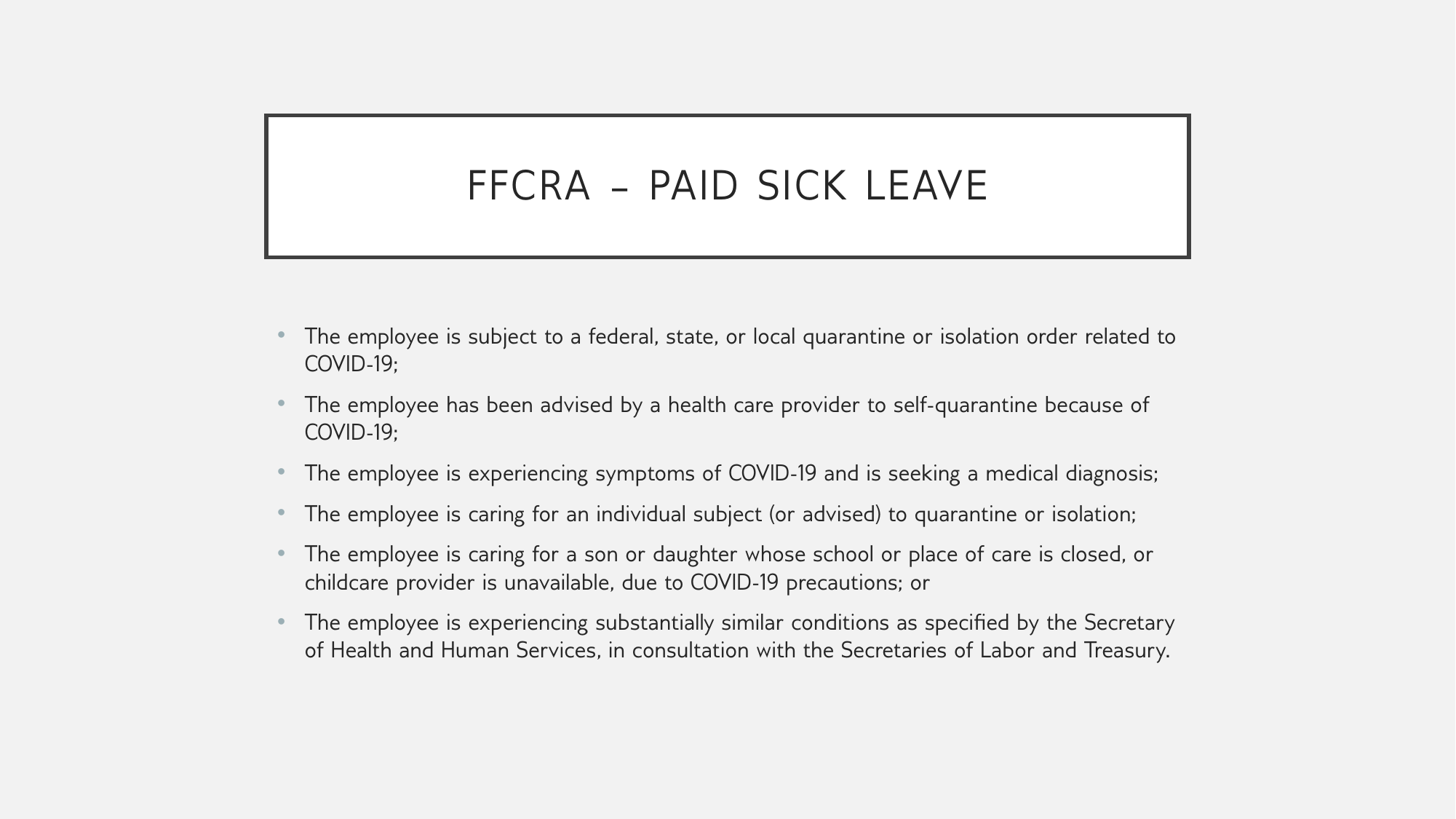

# FFCRA – paid sick leave
The employee is subject to a federal, state, or local quarantine or isolation order related to COVID-19;
The employee has been advised by a health care provider to self-quarantine because of COVID-19;
The employee is experiencing symptoms of COVID-19 and is seeking a medical diagnosis;
The employee is caring for an individual subject (or advised) to quarantine or isolation;
The employee is caring for a son or daughter whose school or place of care is closed, or childcare provider is unavailable, due to COVID-19 precautions; or
The employee is experiencing substantially similar conditions as specified by the Secretary of Health and Human Services, in consultation with the Secretaries of Labor and Treasury.